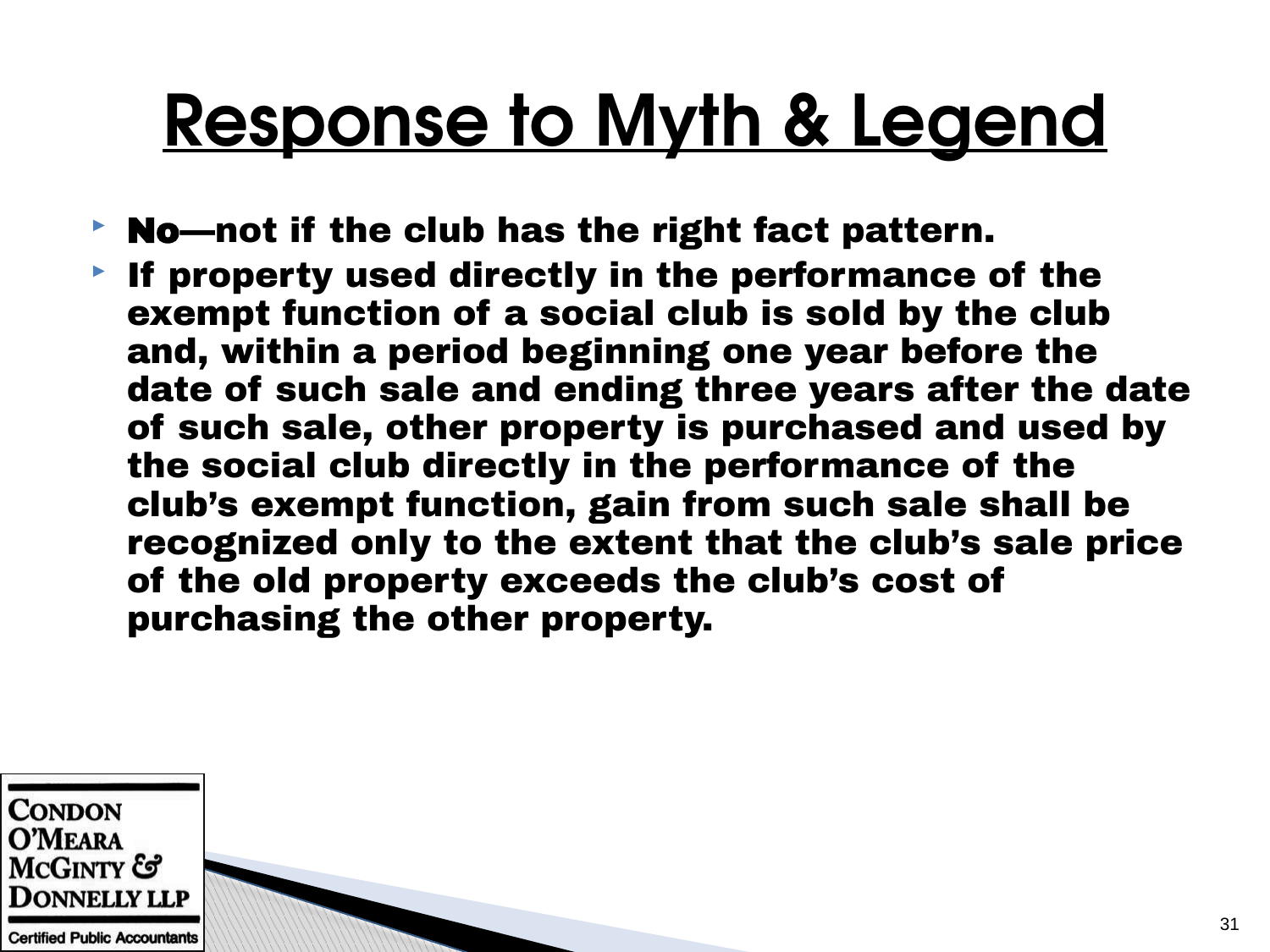

# Response to Myth & Legend
No—not if the club has the right fact pattern.
If property used directly in the performance of the exempt function of a social club is sold by the club and, within a period beginning one year before the date of such sale and ending three years after the date of such sale, other property is purchased and used by the social club directly in the performance of the club’s exempt function, gain from such sale shall be recognized only to the extent that the club’s sale price of the old property exceeds the club’s cost of purchasing the other property.
31